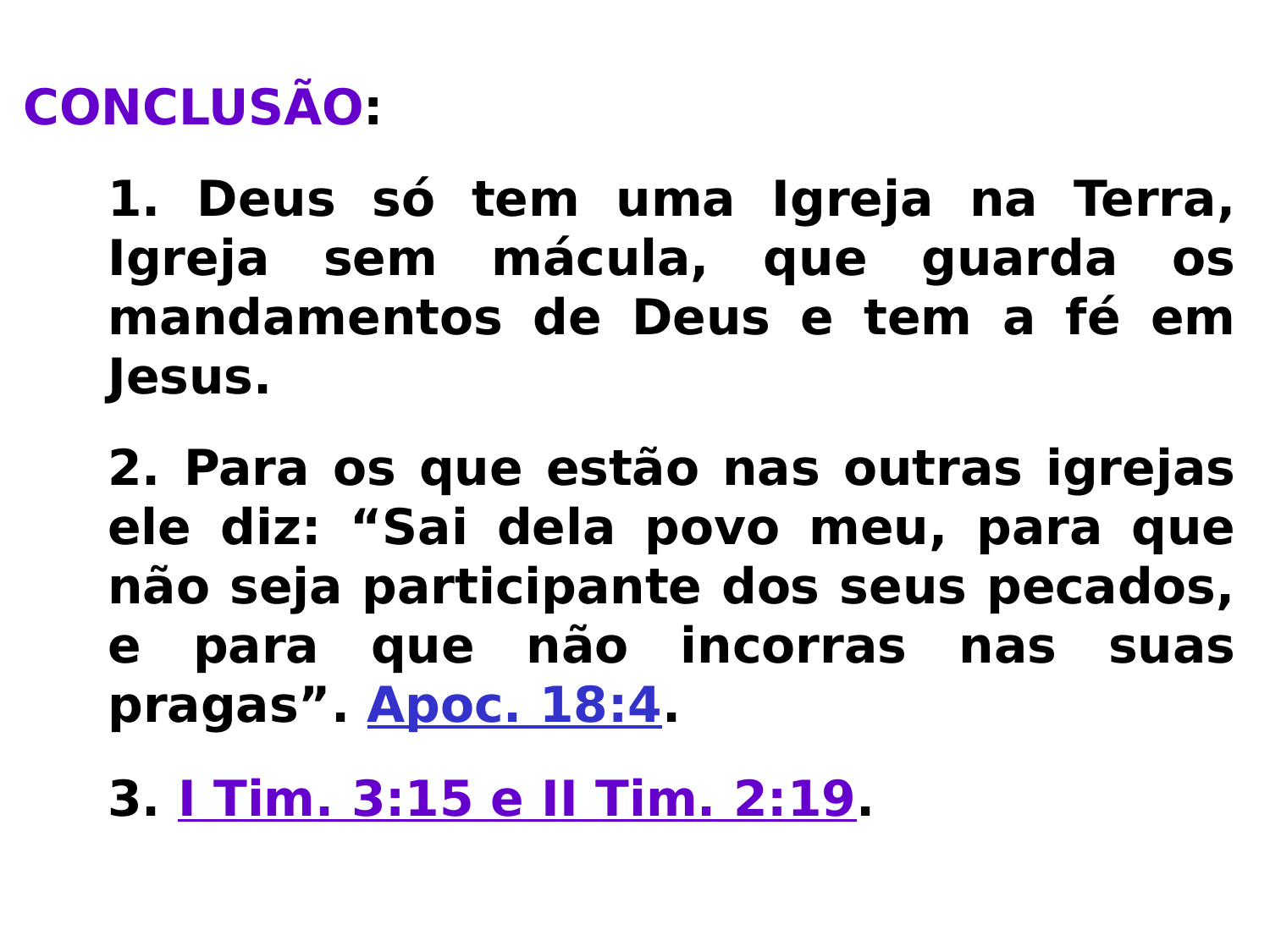

CONCLUSÃO:

	1. Deus só tem uma Igreja na Terra, Igreja sem mácula, que guarda os mandamentos de Deus e tem a fé em Jesus.

	2. Para os que estão nas outras igrejas ele diz: “Sai dela povo meu, para que não seja participante dos seus pecados, e para que não incorras nas suas pragas”. Apoc. 18:4.

	3. I Tim. 3:15 e II Tim. 2:19.